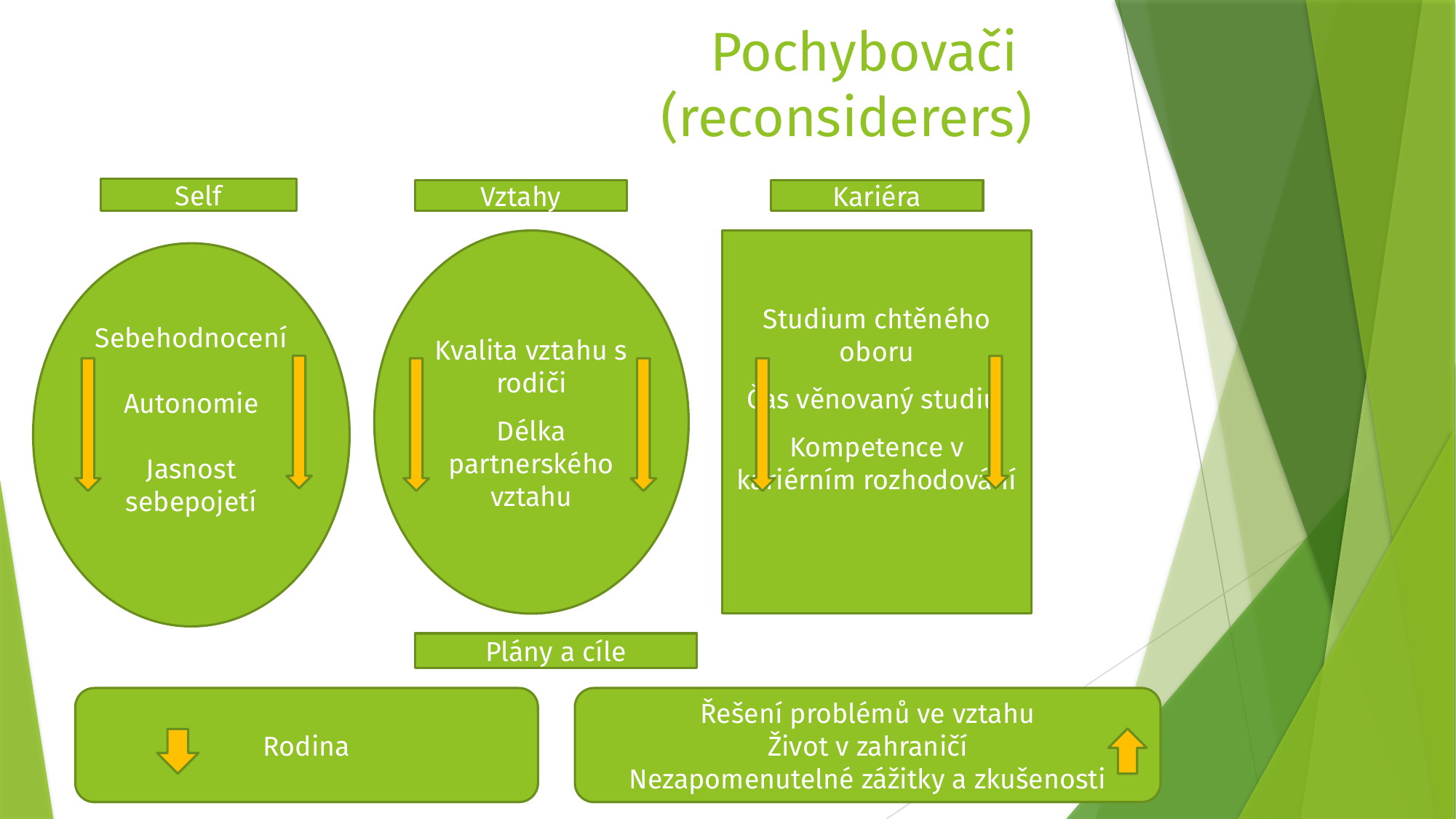

# Pochybovači (reconsiderers)
Self
Vztahy
Kariéra
Kvalita vztahu s rodiči
Délka partnerského vztahu
Studium chtěného oboru
Čas věnovaný studiu
Kompetence v kariérním rozhodování

Sebehodnocení

Autonomie

Jasnost sebepojetí

Plány a cíle
Rodina
Řešení problémů ve vztahu
Život v zahraničí
Nezapomenutelné zážitky a zkušenosti